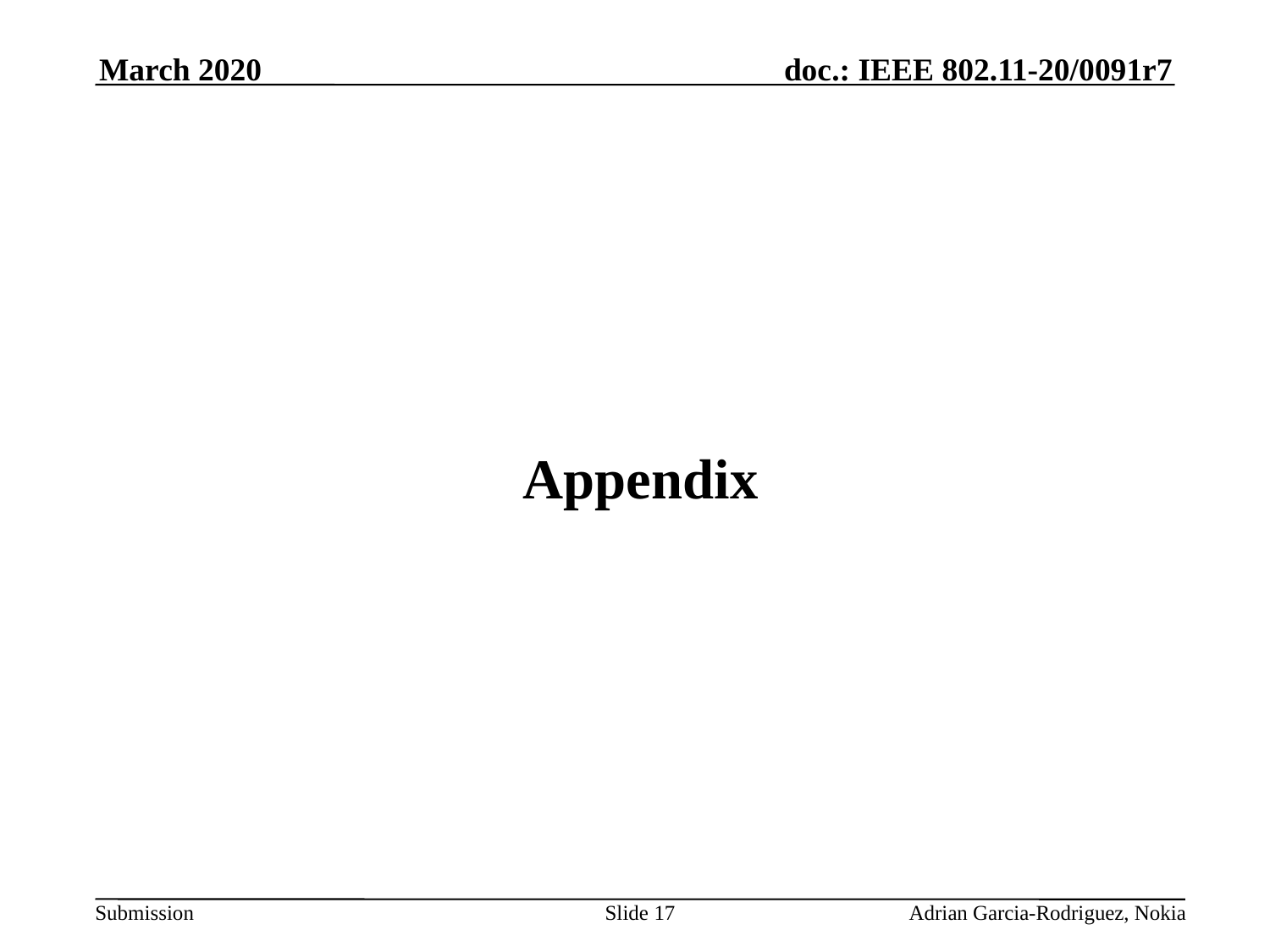

March 2020
# Appendix

Slide 17
Adrian Garcia-Rodriguez, Nokia